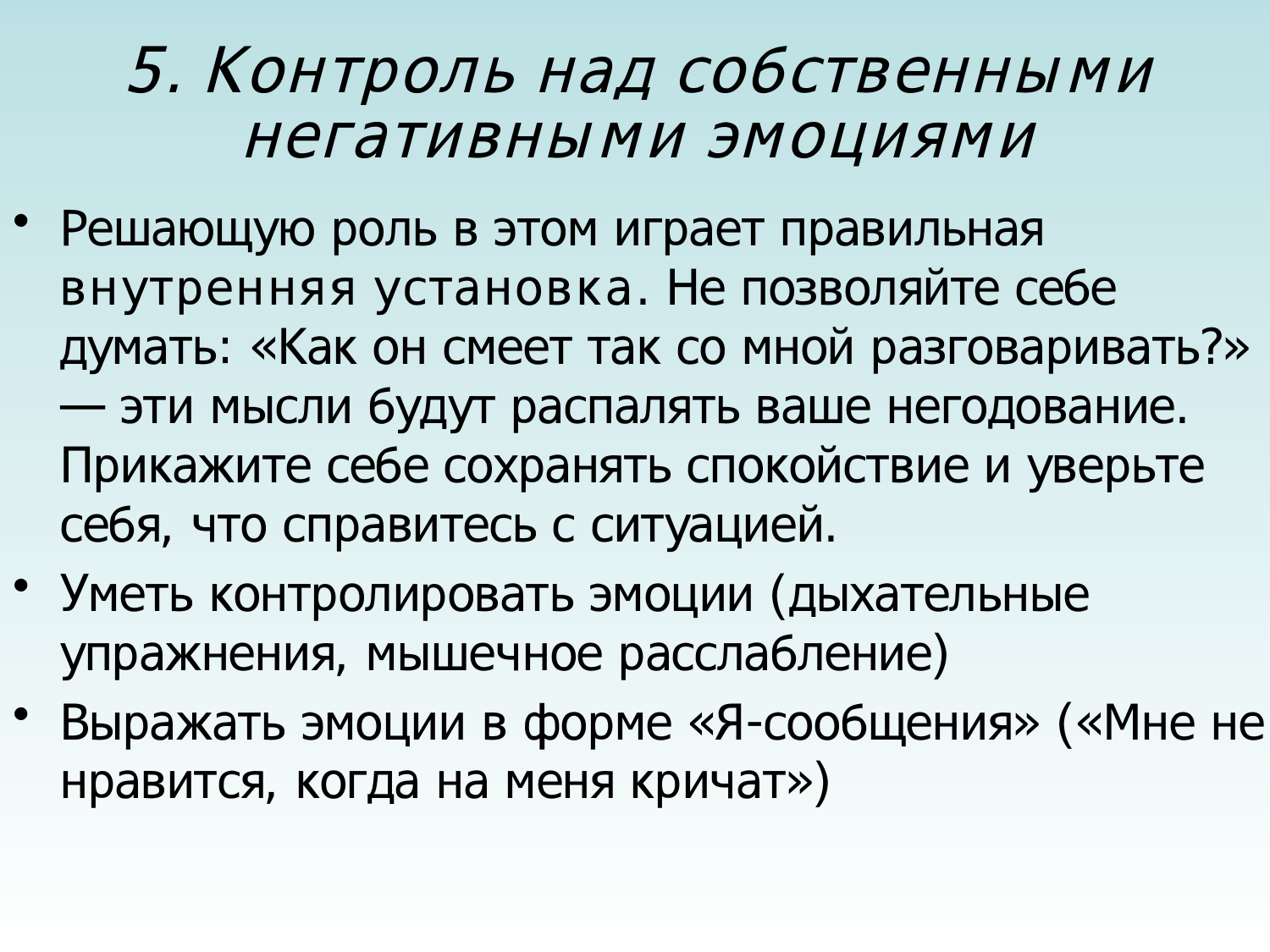

# 5. Контроль над собственными негативными эмоциями
Решающую роль в этом играет правильная внутренняя установка. Не позволяйте себе думать: «Как он смеет так со мной разговаривать?» — эти мысли будут распалять ваше негодование. Прикажите себе сохранять спокойствие и уверьте себя, что справитесь с ситуацией.
Уметь контролировать эмоции (дыхательные упражнения, мышечное расслабление)
Выражать эмоции в форме «Я-сообщения» («Мне не нравится, когда на меня кричат»)